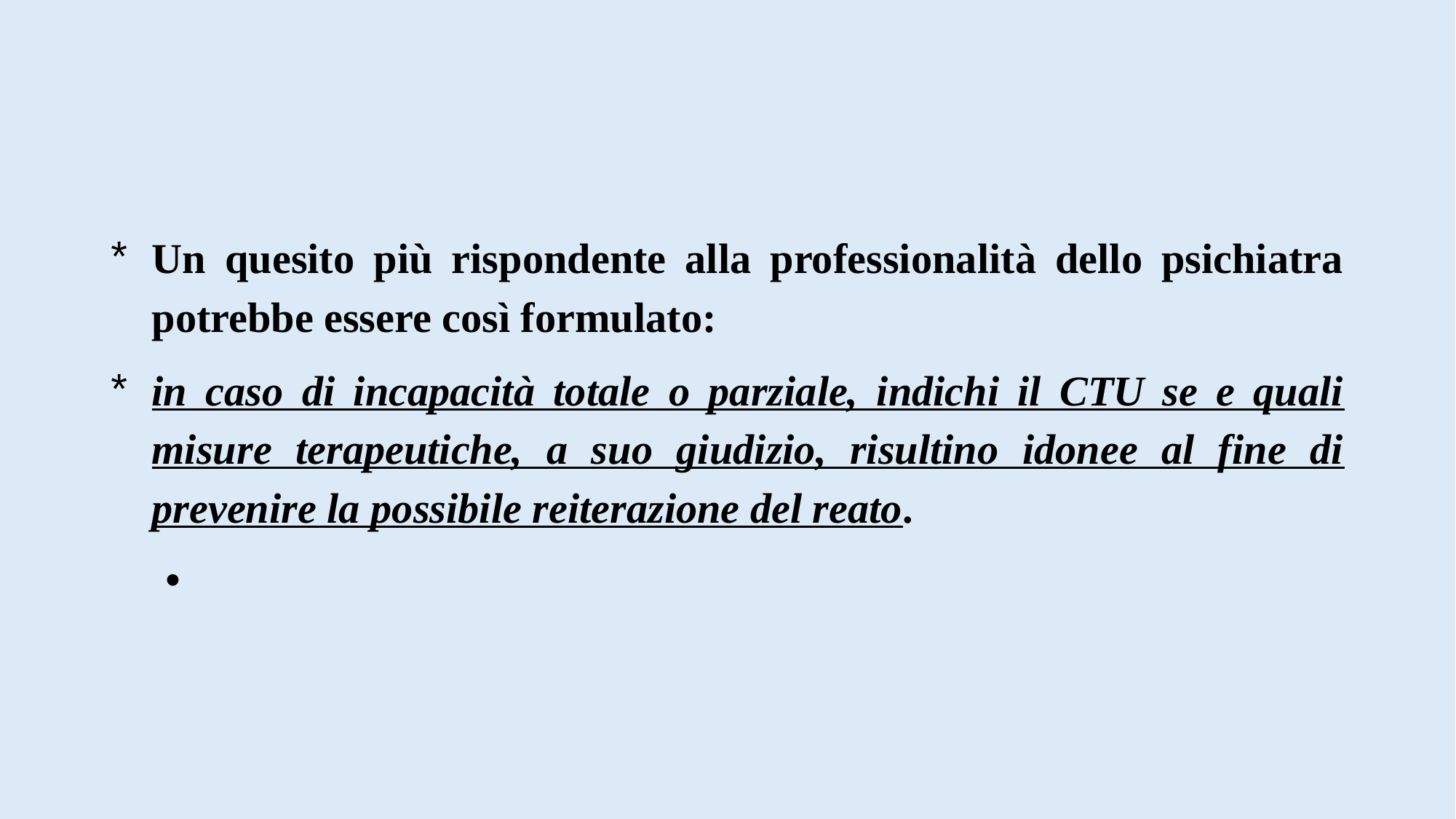

#
Un quesito più rispondente alla professionalità dello psichiatra potrebbe essere così formulato:
in caso di incapacità totale o parziale, indichi il CTU se e quali misure terapeutiche, a suo giudizio, risultino idonee al fine di prevenire la possibile reiterazione del reato.